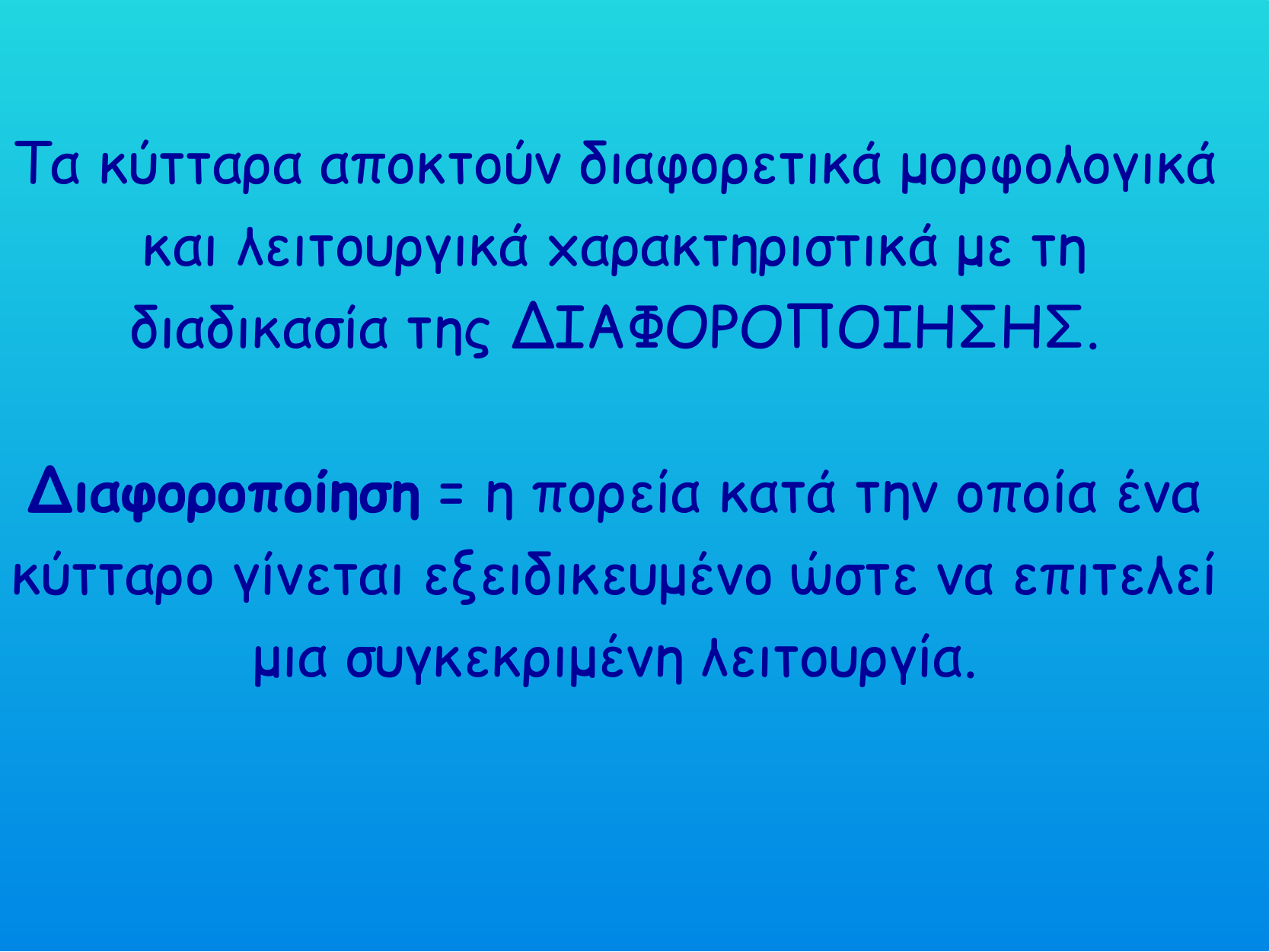

# Τα κύτταρα αποκτούν διαφορετικά μορφολογικά και λειτουργικά χαρακτηριστικά με τη διαδικασία της ΔΙΑΦΟΡΟΠΟΙΗΣΗΣ. Διαφοροποίηση = η πορεία κατά την οποία ένα κύτταρο γίνεται εξειδικευμένο ώστε να επιτελεί μια συγκεκριμένη λειτουργία.